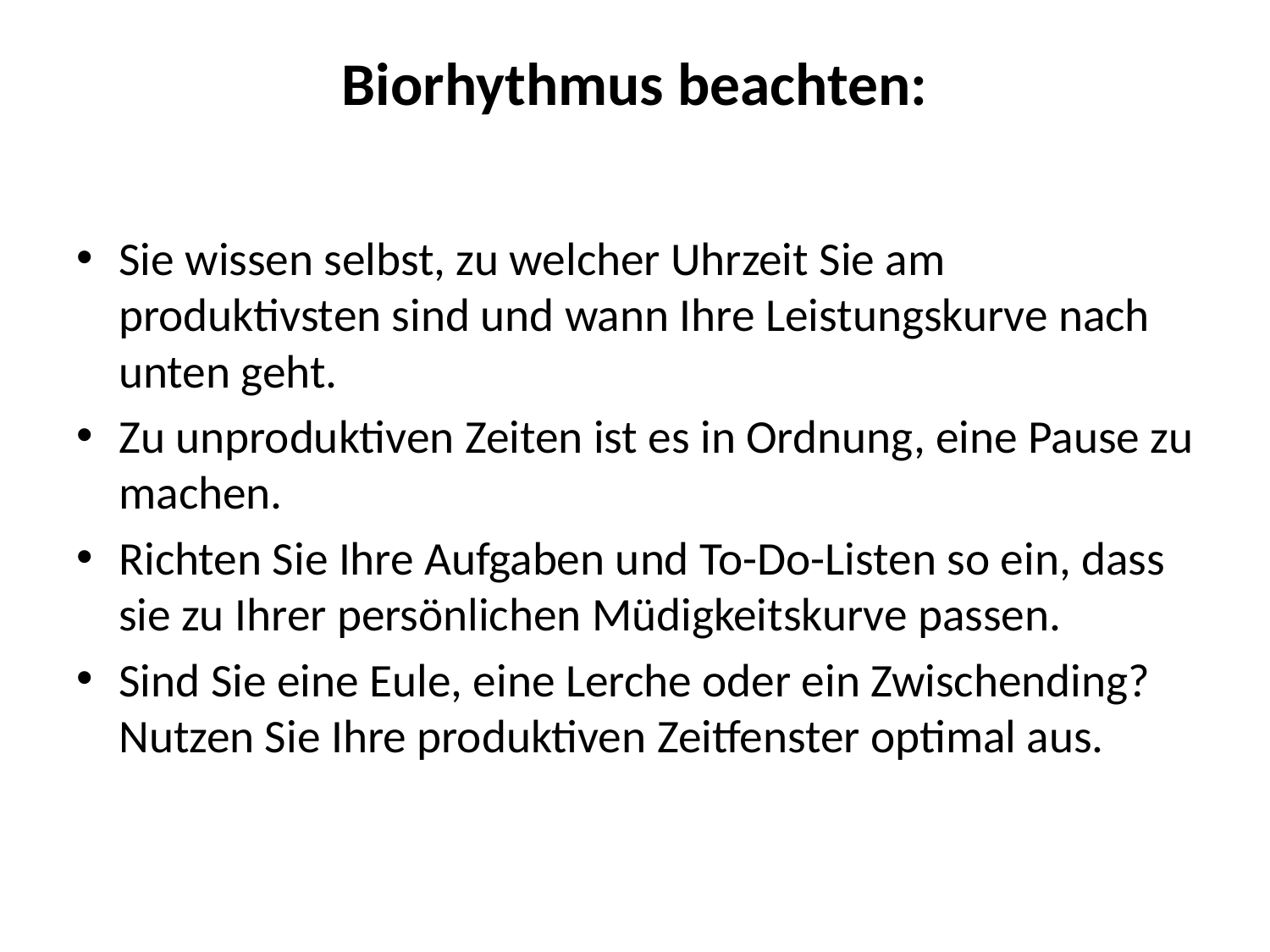

# Biorhythmus beachten:
Sie wissen selbst, zu welcher Uhrzeit Sie am produktivsten sind und wann Ihre Leistungskurve nach unten geht.
Zu unproduktiven Zeiten ist es in Ordnung, eine Pause zu machen.
Richten Sie Ihre Aufgaben und To-Do-Listen so ein, dass sie zu Ihrer persönlichen Müdigkeitskurve passen.
Sind Sie eine Eule, eine Lerche oder ein Zwischending? Nutzen Sie Ihre produktiven Zeitfenster optimal aus.